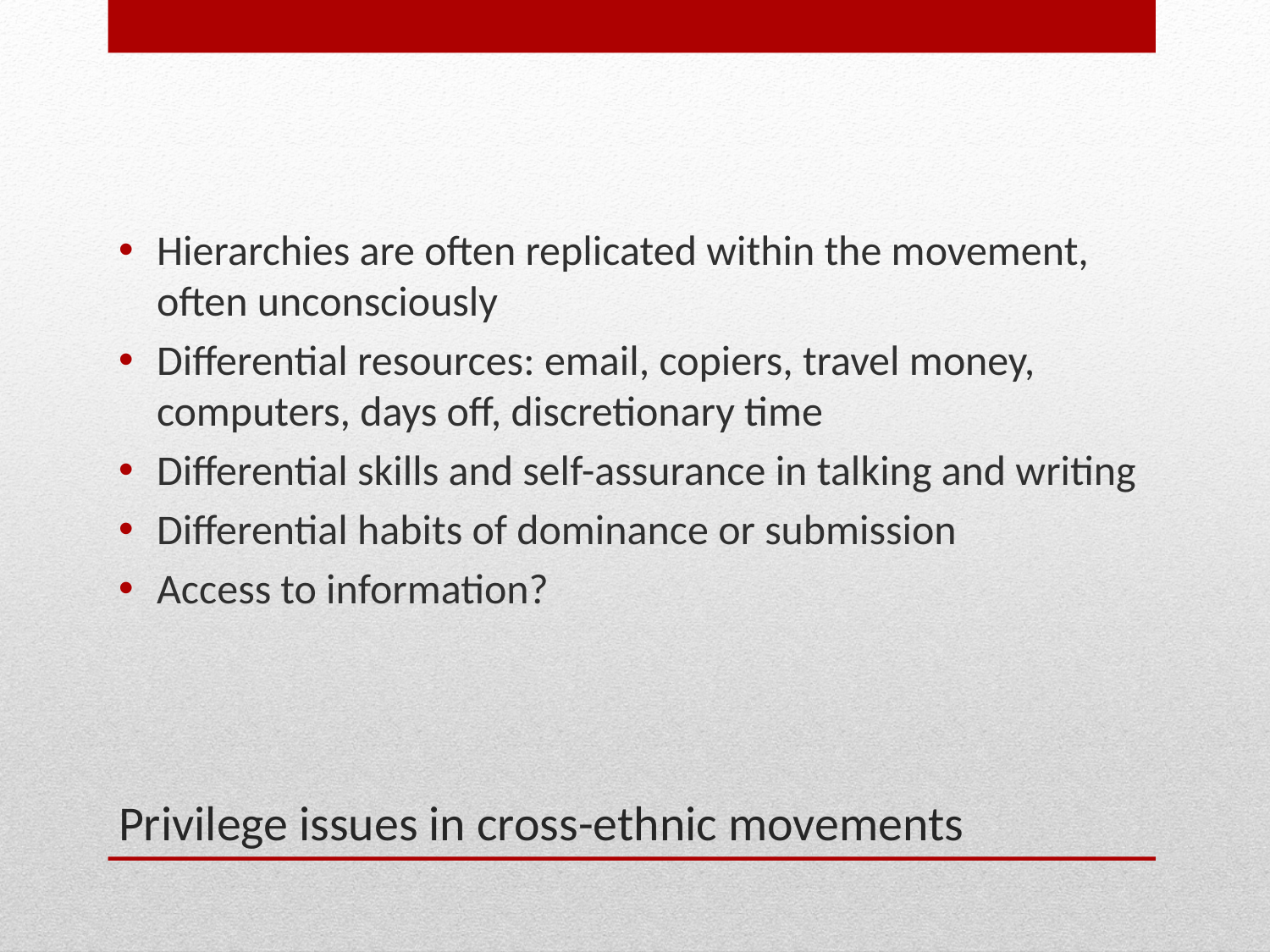

Hierarchies are often replicated within the movement, often unconsciously
Differential resources: email, copiers, travel money, computers, days off, discretionary time
Differential skills and self-assurance in talking and writing
Differential habits of dominance or submission
Access to information?
# Privilege issues in cross-ethnic movements